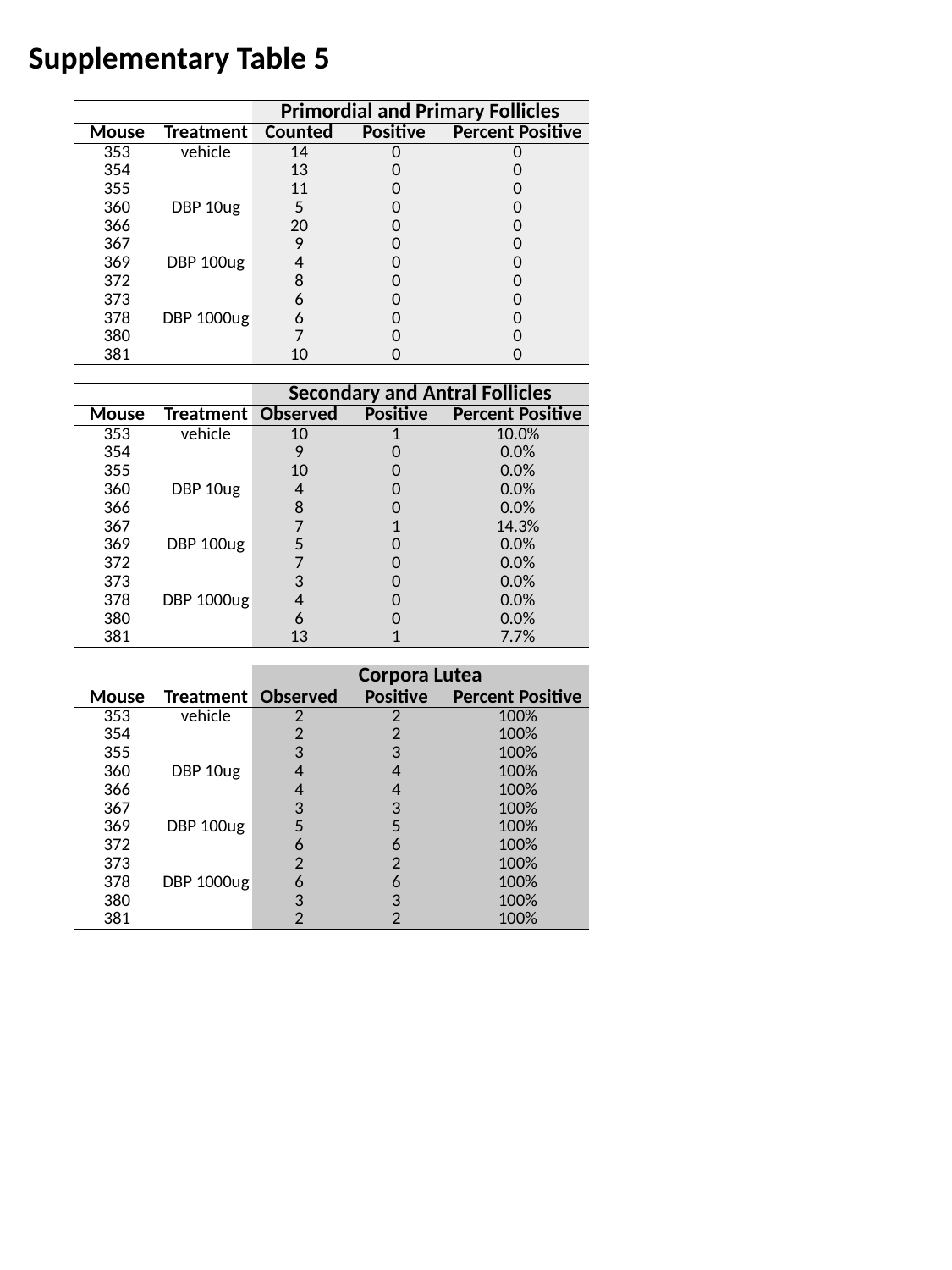

Supplementary Table 5
|  |  | Primordial and Primary Follicles |  |  |
| --- | --- | --- | --- | --- |
| Mouse | Treatment | Counted | Positive | Percent Positive |
| 353 | vehicle | 14 | 0 | 0 |
| 354 |  | 13 | 0 | 0 |
| 355 |  | 11 | 0 | 0 |
| 360 | DBP 10ug | 5 | 0 | 0 |
| 366 |  | 20 | 0 | 0 |
| 367 |  | 9 | 0 | 0 |
| 369 | DBP 100ug | 4 | 0 | 0 |
| 372 |  | 8 | 0 | 0 |
| 373 |  | 6 | 0 | 0 |
| 378 | DBP 1000ug | 6 | 0 | 0 |
| 380 |  | 7 | 0 | 0 |
| 381 |  | 10 | 0 | 0 |
|  |  |  |  |  |
|  |  | Secondary and Antral Follicles |  |  |
| Mouse | Treatment | Observed | Positive | Percent Positive |
| 353 | vehicle | 10 | 1 | 10.0% |
| 354 |  | 9 | 0 | 0.0% |
| 355 |  | 10 | 0 | 0.0% |
| 360 | DBP 10ug | 4 | 0 | 0.0% |
| 366 |  | 8 | 0 | 0.0% |
| 367 |  | 7 | 1 | 14.3% |
| 369 | DBP 100ug | 5 | 0 | 0.0% |
| 372 |  | 7 | 0 | 0.0% |
| 373 |  | 3 | 0 | 0.0% |
| 378 | DBP 1000ug | 4 | 0 | 0.0% |
| 380 |  | 6 | 0 | 0.0% |
| 381 |  | 13 | 1 | 7.7% |
|  |  |  |  |  |
|  |  | Corpora Lutea |  |  |
| Mouse | Treatment | Observed | Positive | Percent Positive |
| 353 | vehicle | 2 | 2 | 100% |
| 354 |  | 2 | 2 | 100% |
| 355 |  | 3 | 3 | 100% |
| 360 | DBP 10ug | 4 | 4 | 100% |
| 366 |  | 4 | 4 | 100% |
| 367 |  | 3 | 3 | 100% |
| 369 | DBP 100ug | 5 | 5 | 100% |
| 372 |  | 6 | 6 | 100% |
| 373 |  | 2 | 2 | 100% |
| 378 | DBP 1000ug | 6 | 6 | 100% |
| 380 |  | 3 | 3 | 100% |
| 381 |  | 2 | 2 | 100% |